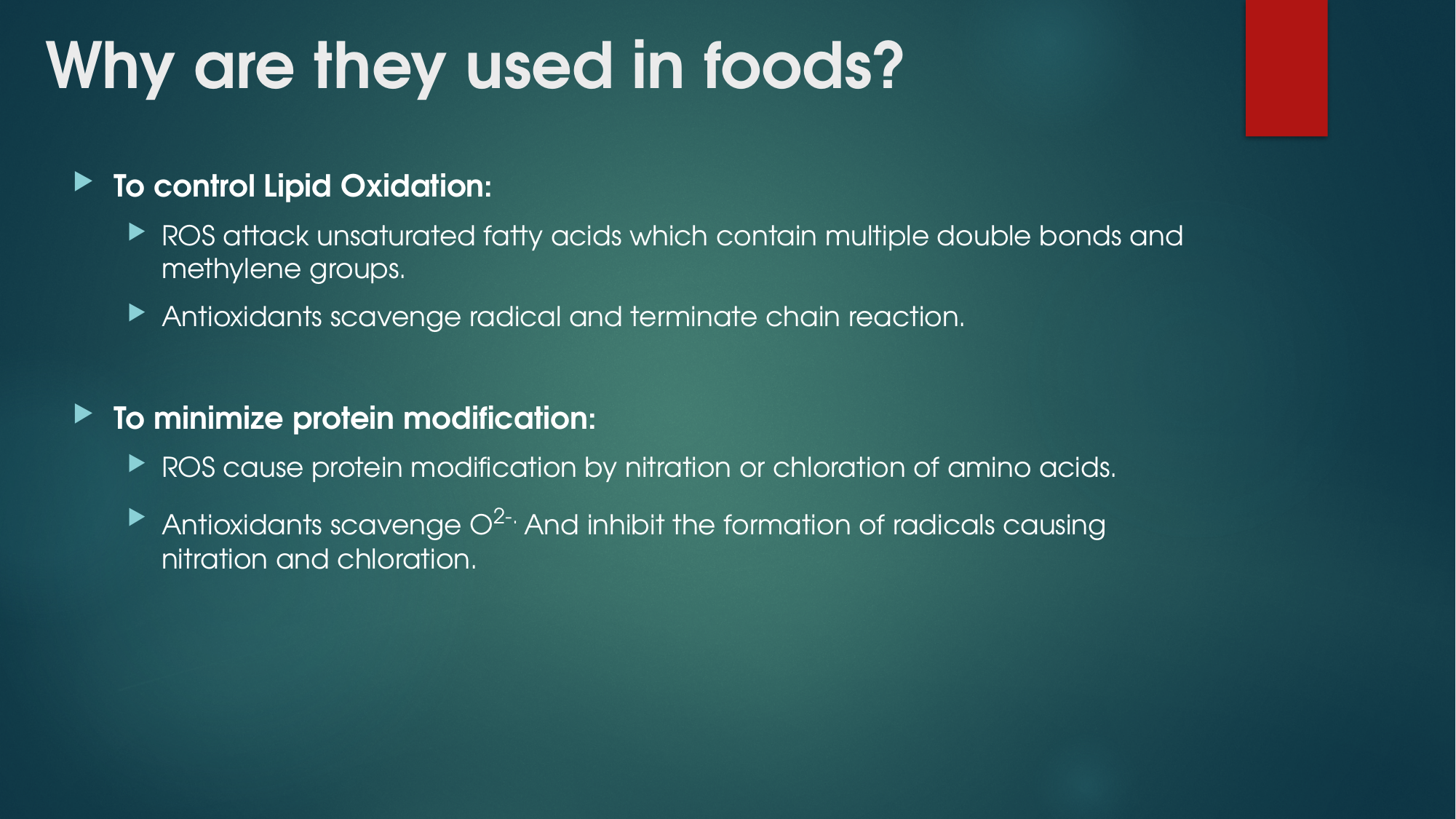

# Why are they used in foods?
To control Lipid Oxidation:
ROS attack unsaturated fatty acids which contain multiple double bonds and methylene groups.
Antioxidants scavenge radical and terminate chain reaction.

To minimize protein modification:
ROS cause protein modification by nitration or chloration of amino acids.
Antioxidants scavenge O2-. And inhibit the formation of radicals causing nitration and chloration.